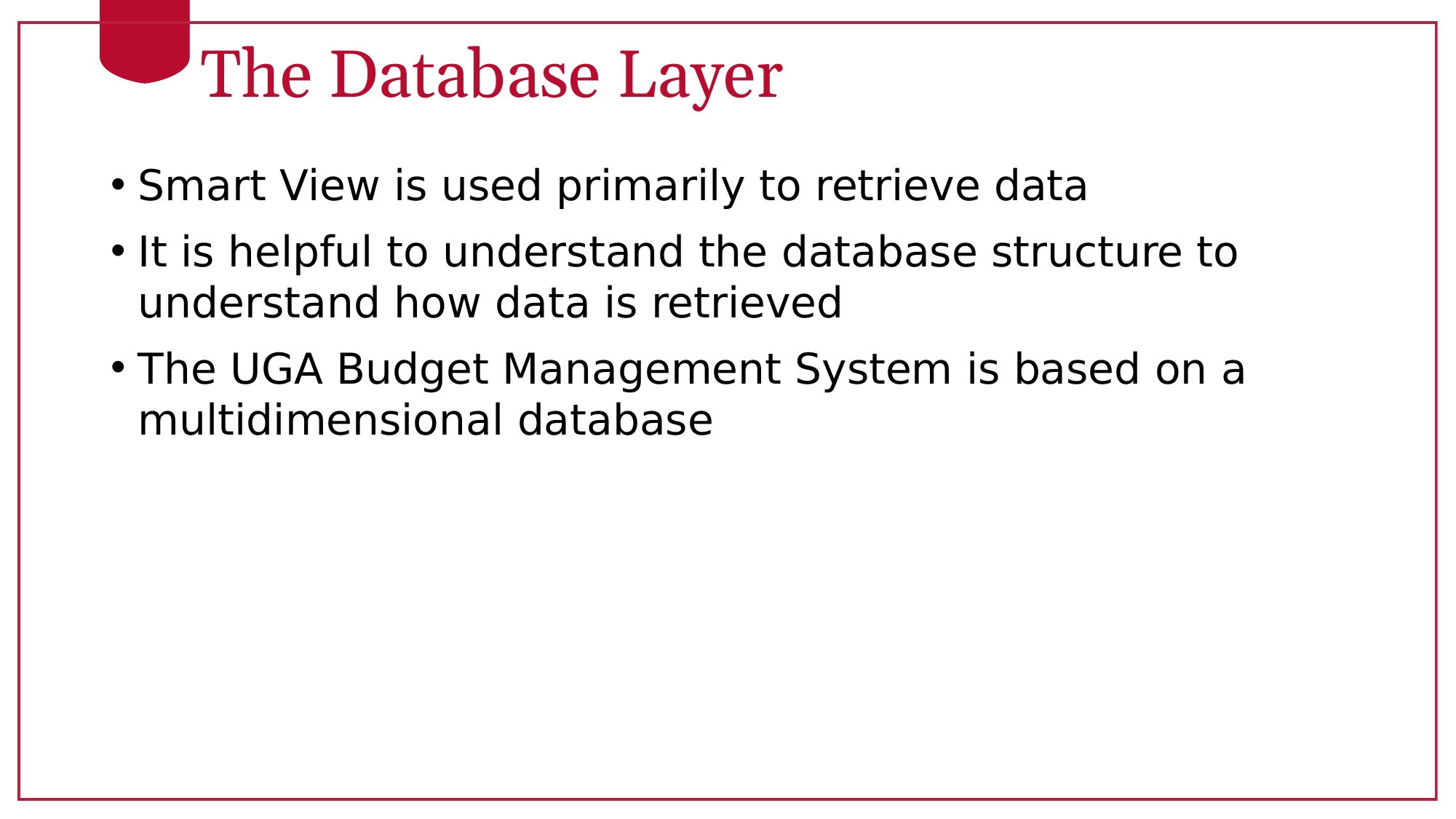

# The Database Layer
Smart View is used primarily to retrieve data
It is helpful to understand the database structure to understand how data is retrieved
The UGA Budget Management System is based on a multidimensional database